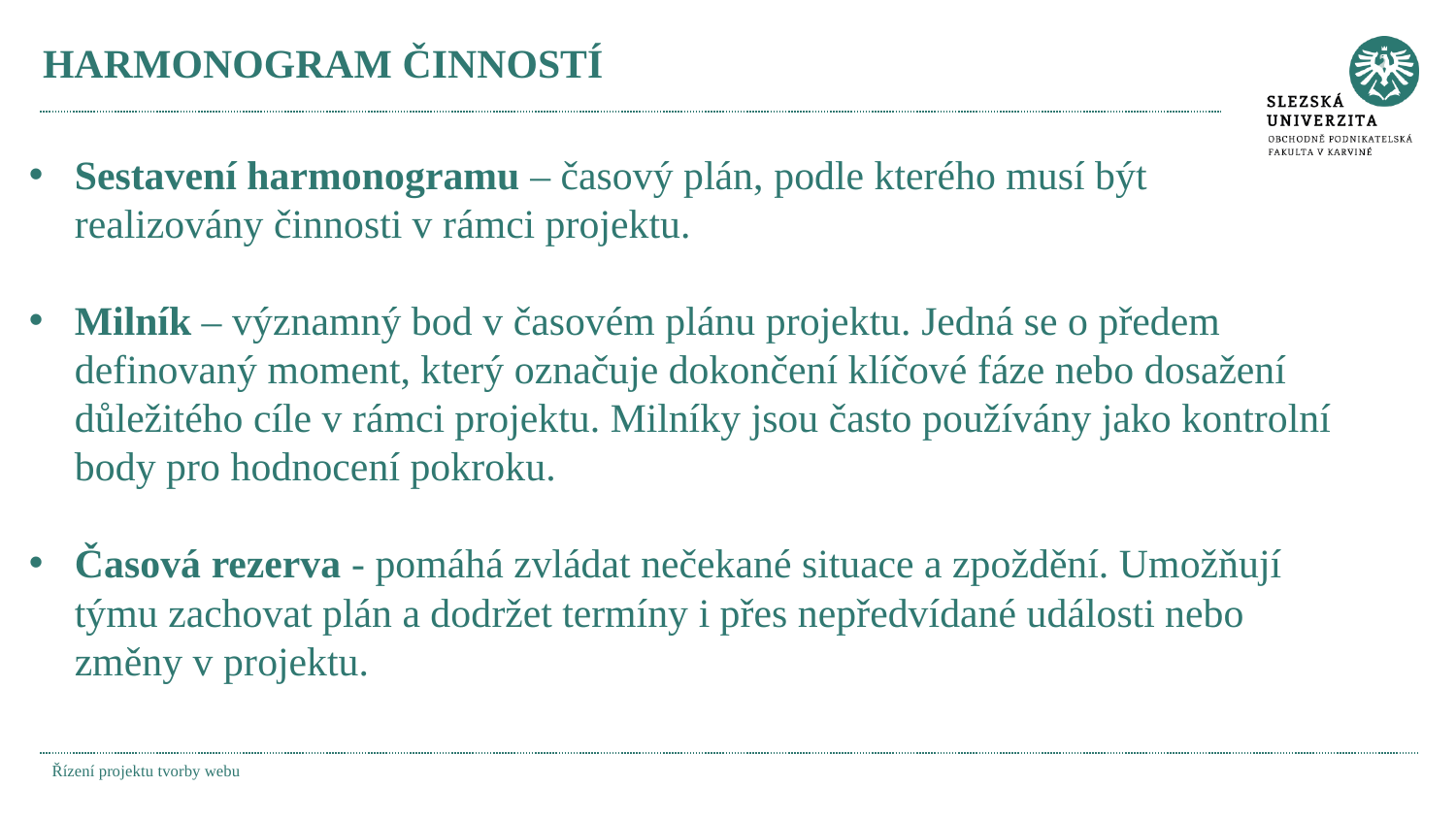

# HARMONOGRAM ČINNOSTÍ
Sestavení harmonogramu – časový plán, podle kterého musí být realizovány činnosti v rámci projektu.
Milník – významný bod v časovém plánu projektu. Jedná se o předem definovaný moment, který označuje dokončení klíčové fáze nebo dosažení důležitého cíle v rámci projektu. Milníky jsou často používány jako kontrolní body pro hodnocení pokroku.
Časová rezerva - pomáhá zvládat nečekané situace a zpoždění. Umožňují týmu zachovat plán a dodržet termíny i přes nepředvídané události nebo změny v projektu.
Řízení projektu tvorby webu